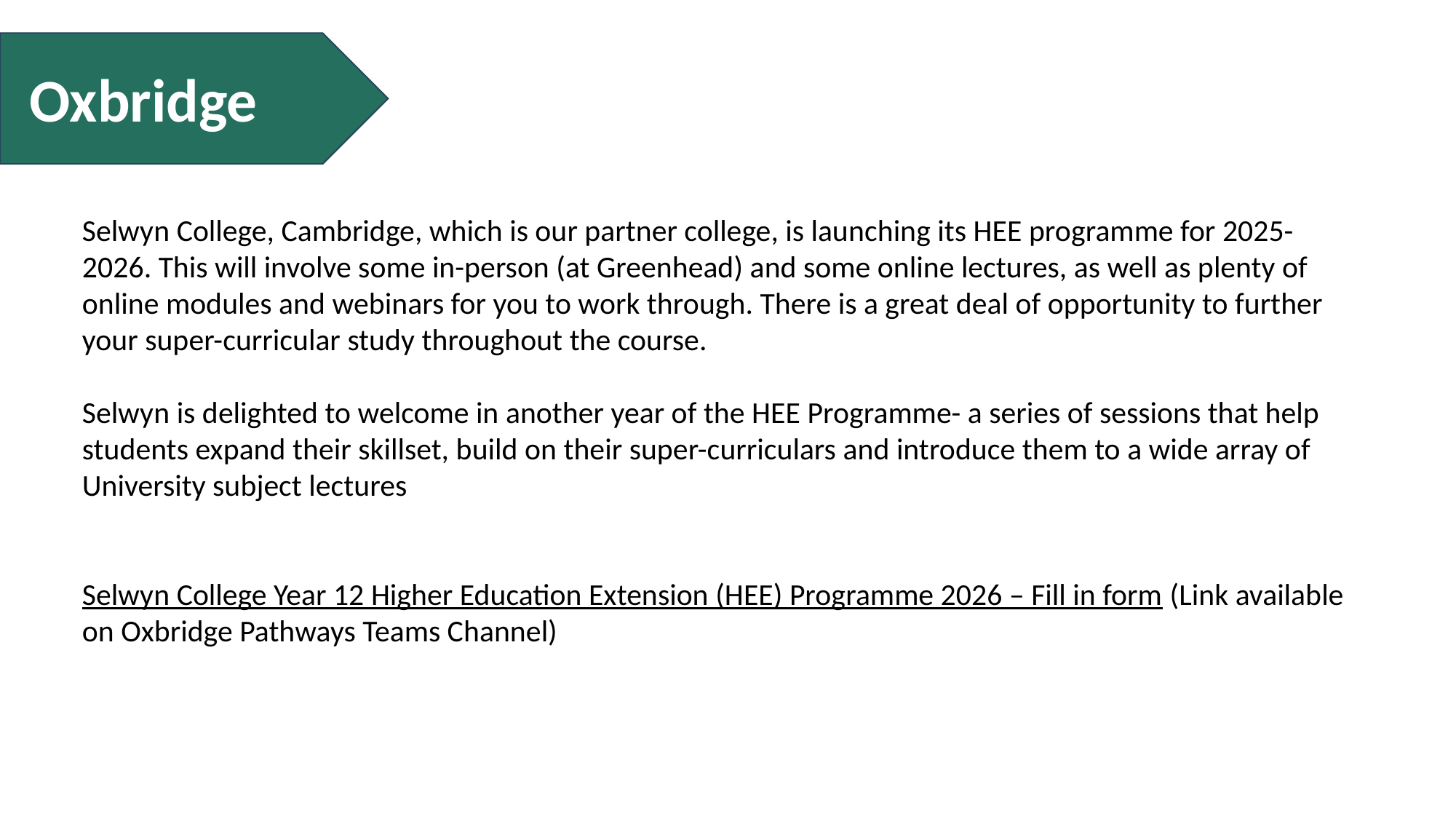

Oxbridge
Selwyn College, Cambridge, which is our partner college, is launching its HEE programme for 2025-2026. This will involve some in-person (at Greenhead) and some online lectures, as well as plenty of online modules and webinars for you to work through. There is a great deal of opportunity to further your super-curricular study throughout the course.

Selwyn is delighted to welcome in another year of the HEE Programme- a series of sessions that help students expand their skillset, build on their super-curriculars and introduce them to a wide array of University subject lectures

Selwyn College Year 12 Higher Education Extension (HEE) Programme 2026 – Fill in form (Link available on Oxbridge Pathways Teams Channel)